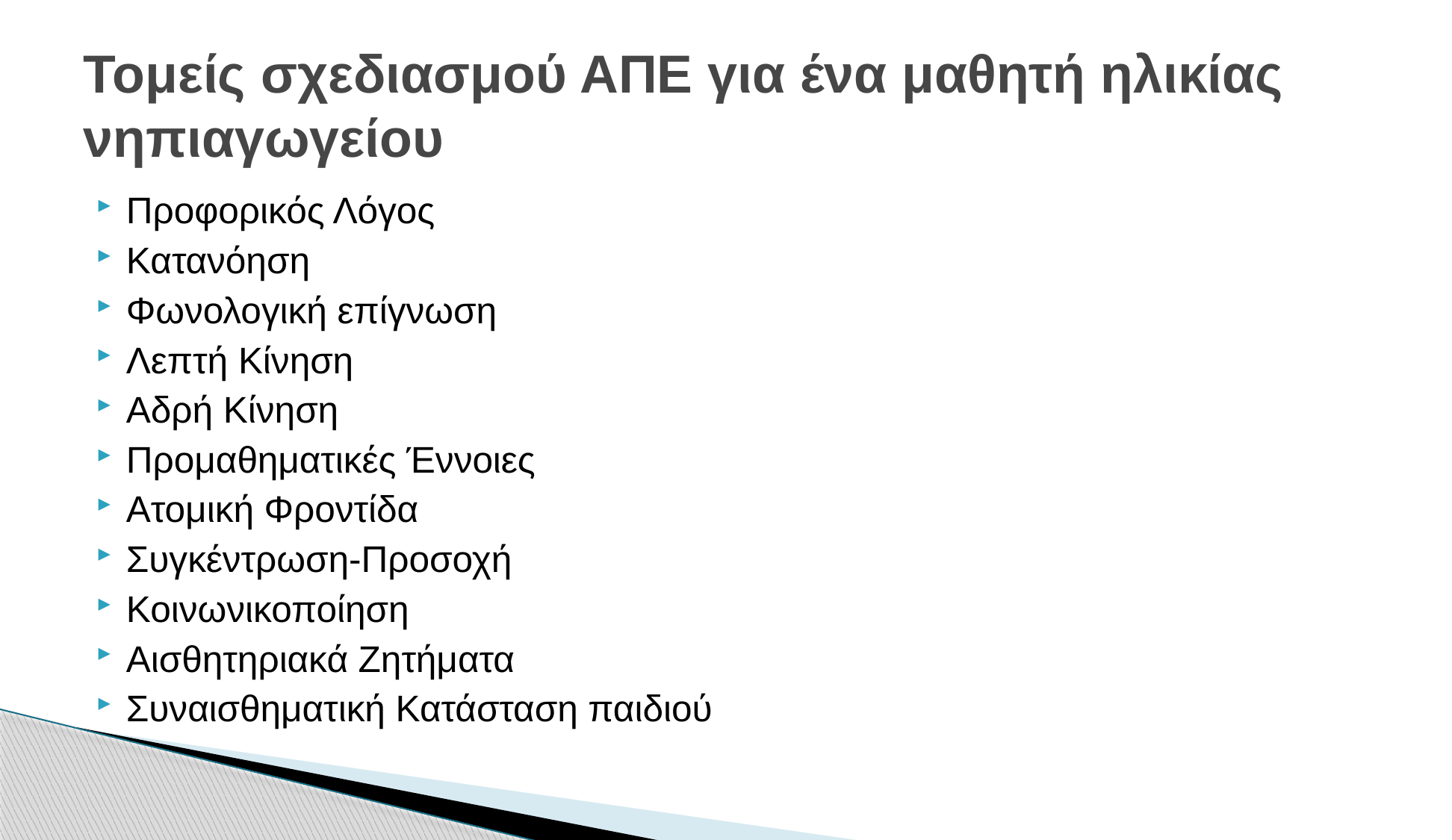

# Τομείς σχεδιασμού ΑΠΕ για ένα μαθητή ηλικίας νηπιαγωγείου
Προφορικός Λόγος
Κατανόηση
Φωνολογική επίγνωση
Λεπτή Κίνηση
Αδρή Κίνηση
Προμαθηματικές Έννοιες
Ατομική Φροντίδα
Συγκέντρωση-Προσοχή
Κοινωνικοποίηση
Αισθητηριακά Ζητήματα
Συναισθηματική Κατάσταση παιδιού